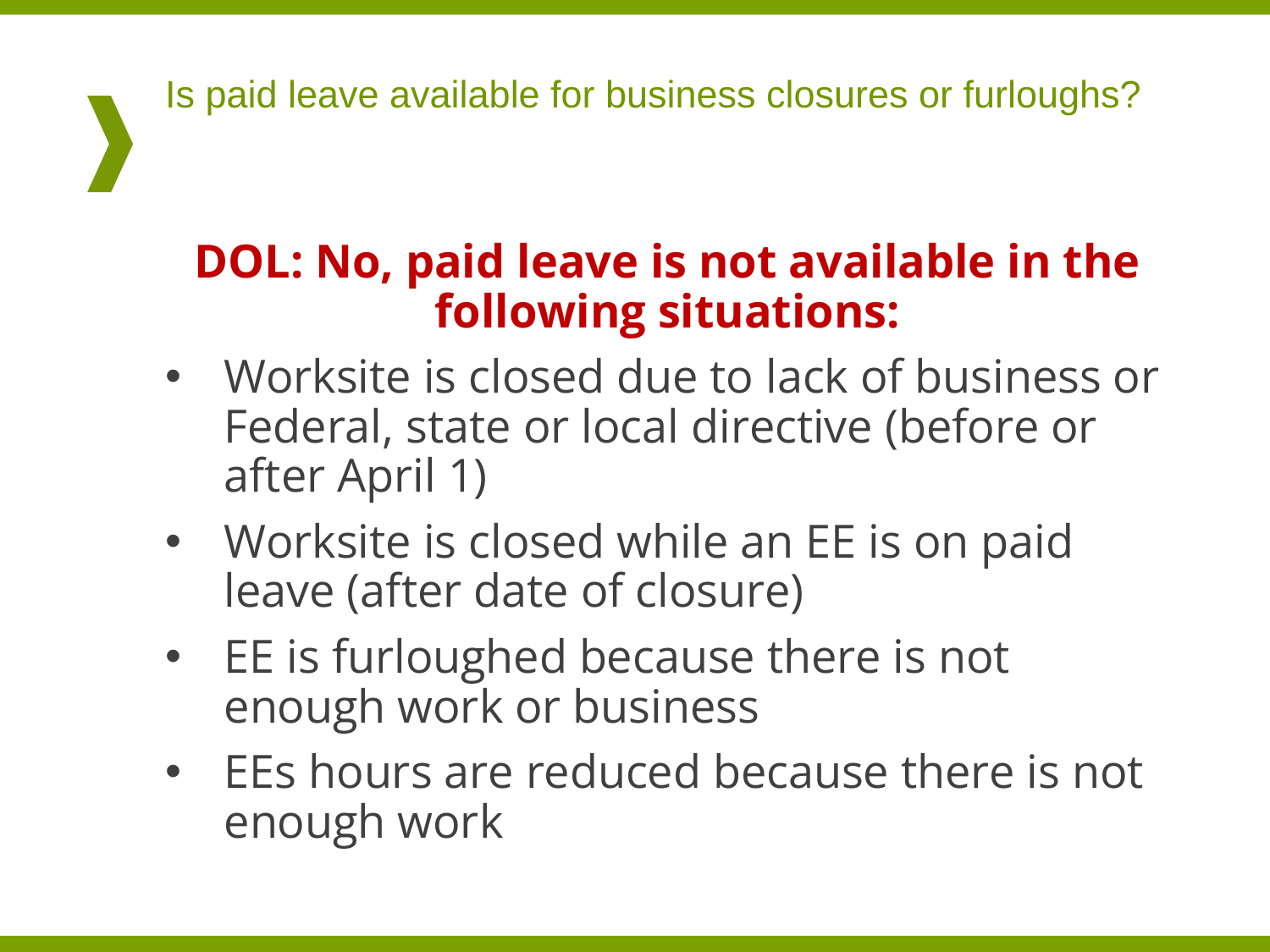

# Is paid leave available for business closures or furloughs?
DOL: No, paid leave is not available in the following situations:
Worksite is closed due to lack of business or Federal, state or local directive (before or after April 1)
Worksite is closed while an EE is on paid leave (after date of closure)
EE is furloughed because there is not enough work or business
EEs hours are reduced because there is not enough work